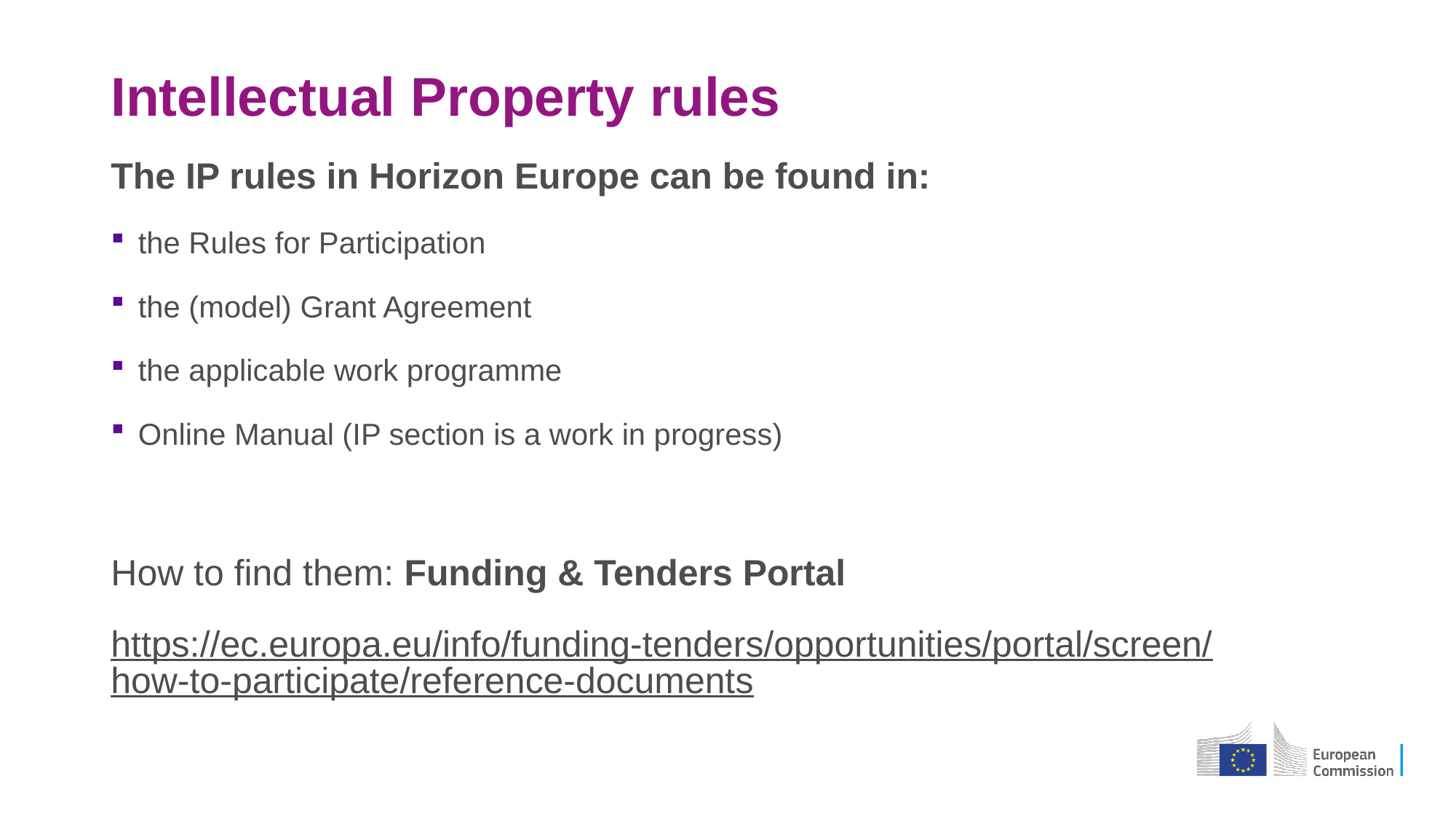

# Intellectual Property rules

The IP rules in Horizon Europe can be found in:
the Rules for Participation
the (model) Grant Agreement
the applicable work programme
Online Manual (IP section is a work in progress)

How to find them: Funding & Tenders Portal
https://ec.europa.eu/info/funding-tenders/opportunities/portal/screen/how-to-participate/reference-documents